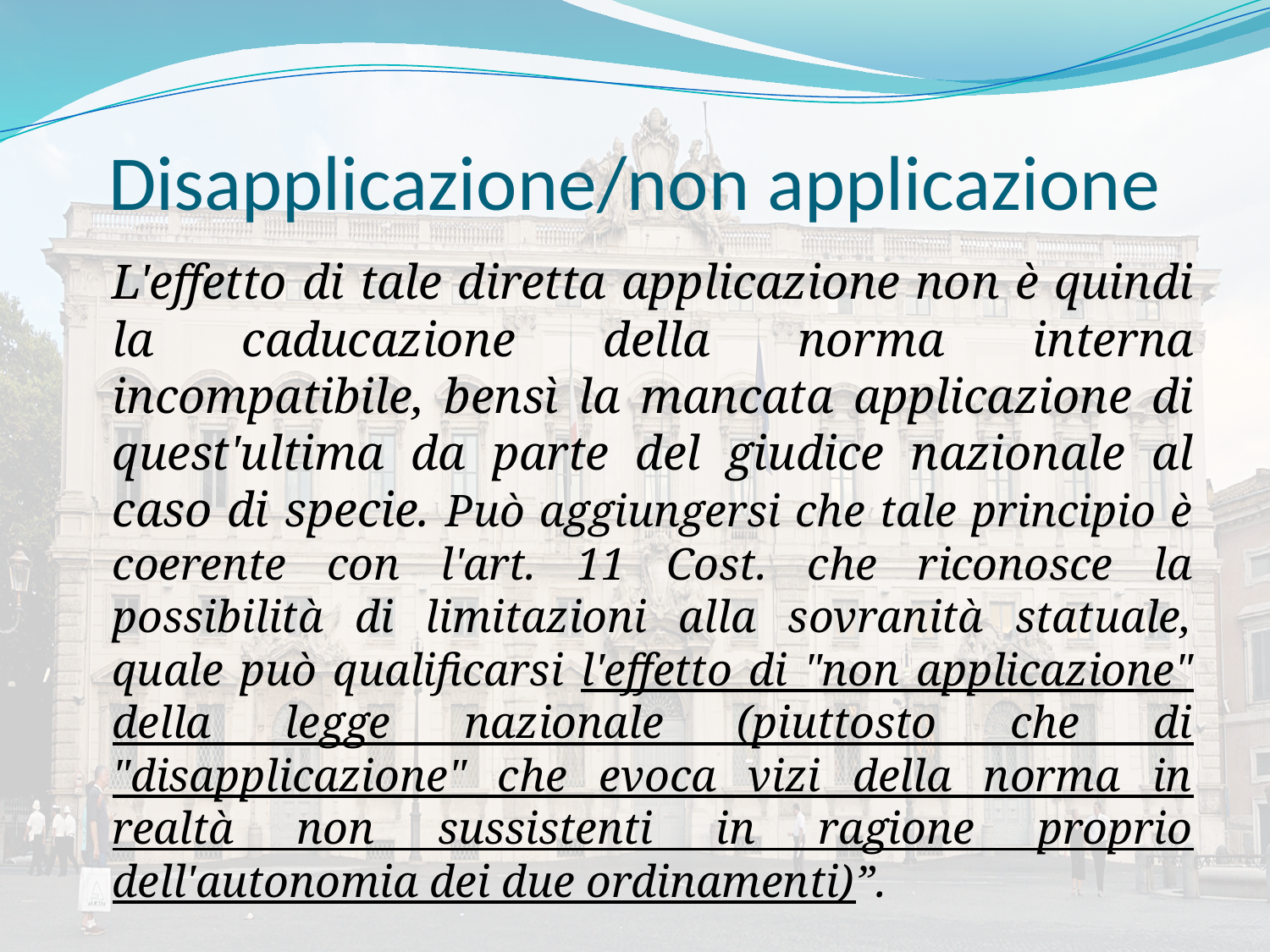

# Disapplicazione/non applicazione
	L'effetto di tale diretta applicazione non è quindi la caducazione della norma interna incompatibile, bensì la mancata applicazione di quest'ultima da parte del giudice nazionale al caso di specie. Può aggiungersi che tale principio è coerente con l'art. 11 Cost. che riconosce la possibilità di limitazioni alla sovranità statuale, quale può qualificarsi l'effetto di "non applicazione" della legge nazionale (piuttosto che di "disapplicazione" che evoca vizi della norma in realtà non sussistenti in ragione proprio dell'autonomia dei due ordinamenti)”.